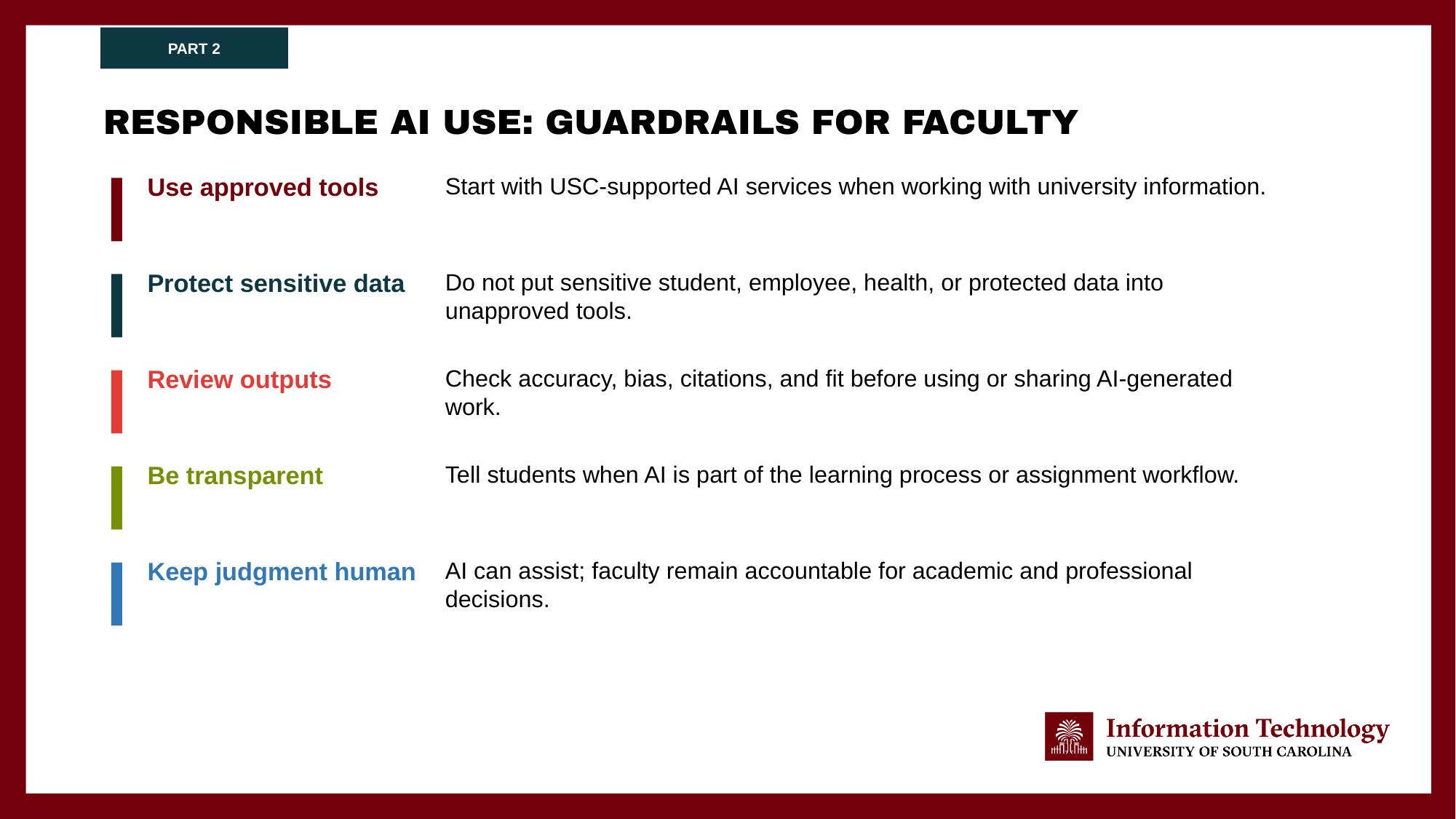

PART 2
# Responsible AI Use: Guardrails for Faculty
Use approved tools
Start with USC-supported AI services when working with university information.

Protect sensitive data
Do not put sensitive student, employee, health, or protected data into unapproved tools.

Review outputs
Check accuracy, bias, citations, and fit before using or sharing AI-generated work.

Be transparent
Tell students when AI is part of the learning process or assignment workflow.

Keep judgment human
AI can assist; faculty remain accountable for academic and professional decisions.